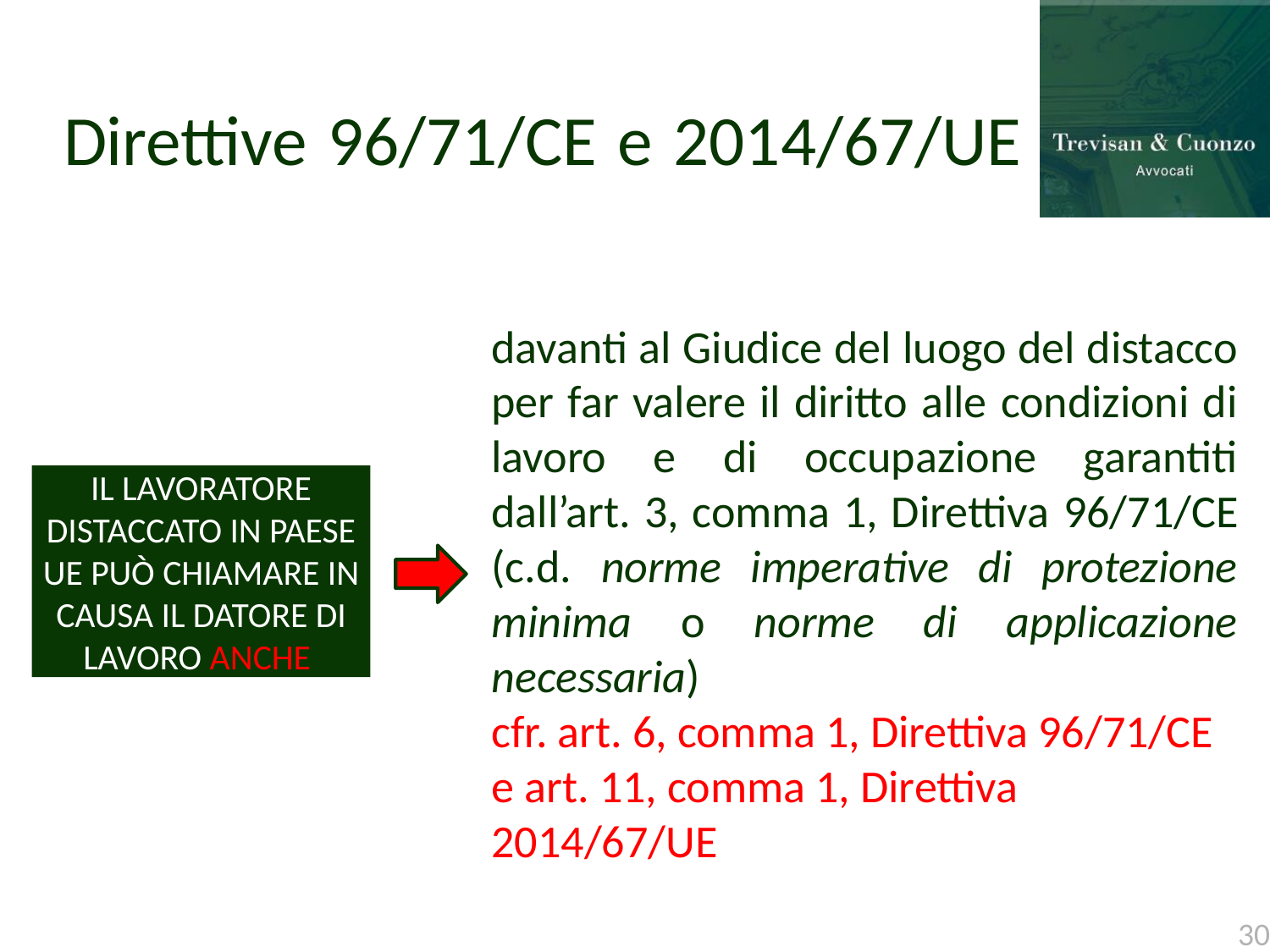

Direttive 96/71/CE e 2014/67/UE
davanti al Giudice del luogo del distacco per far valere il diritto alle condizioni di lavoro e di occupazione garantiti dall’art. 3, comma 1, Direttiva 96/71/CE (c.d. norme imperative di protezione minima o norme di applicazione necessaria)
cfr. art. 6, comma 1, Direttiva 96/71/CE e art. 11, comma 1, Direttiva 2014/67/UE
IL LAVORATORE DISTACCATO IN PAESE UE PUÒ CHIAMARE IN CAUSA IL DATORE DI LAVORO ANCHE

30